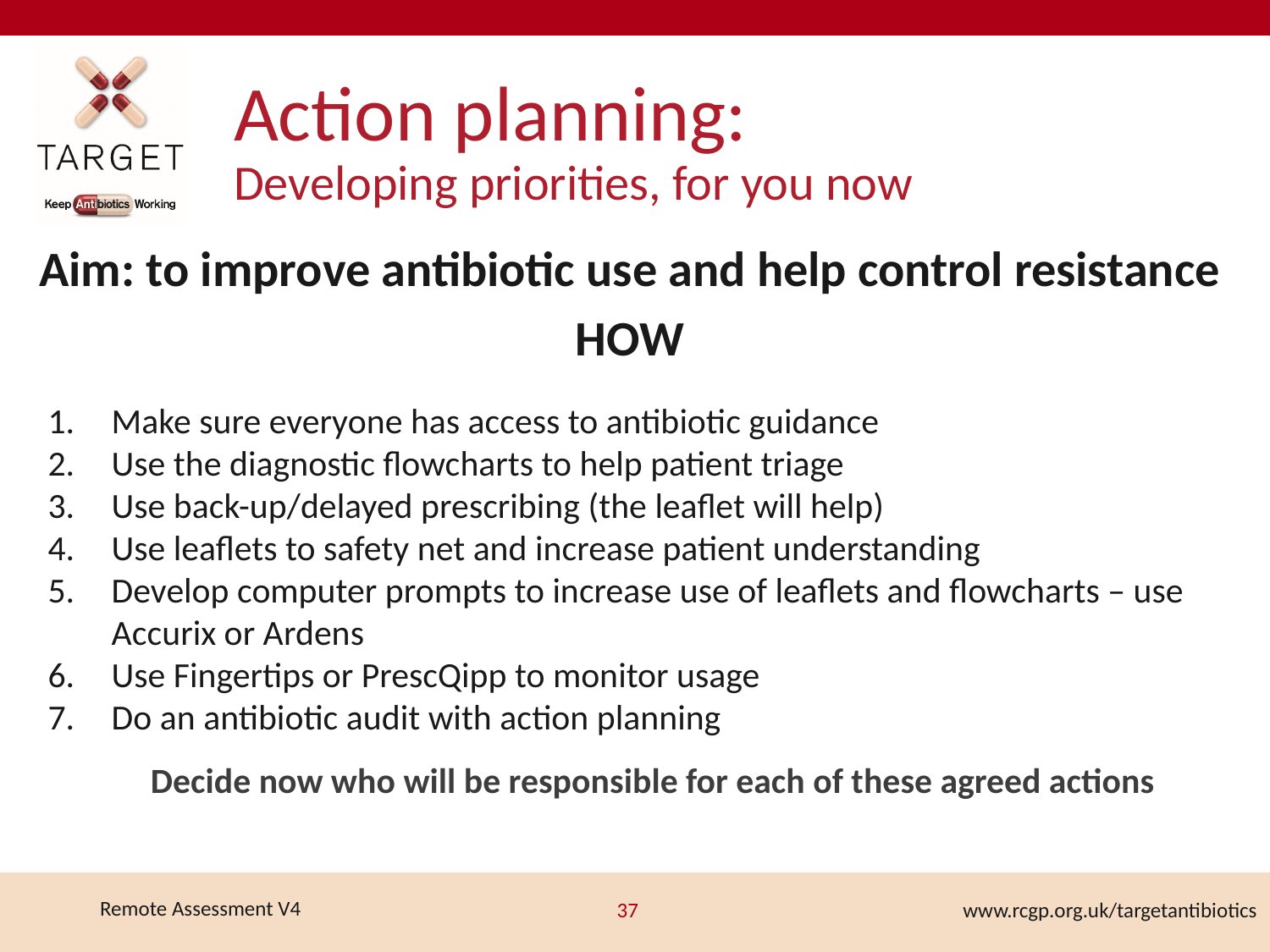

# Action planning: Developing priorities, for you now
Aim: to improve antibiotic use and help control resistance
HOW
Make sure everyone has access to antibiotic guidance
Use the diagnostic flowcharts to help patient triage
Use back-up/delayed prescribing (the leaflet will help)
Use leaflets to safety net and increase patient understanding
Develop computer prompts to increase use of leaflets and flowcharts – use Accurix or Ardens
Use Fingertips or PrescQipp to monitor usage
Do an antibiotic audit with action planning
Decide now who will be responsible for each of these agreed actions
37
www.rcgp.org.uk/targetantibiotics